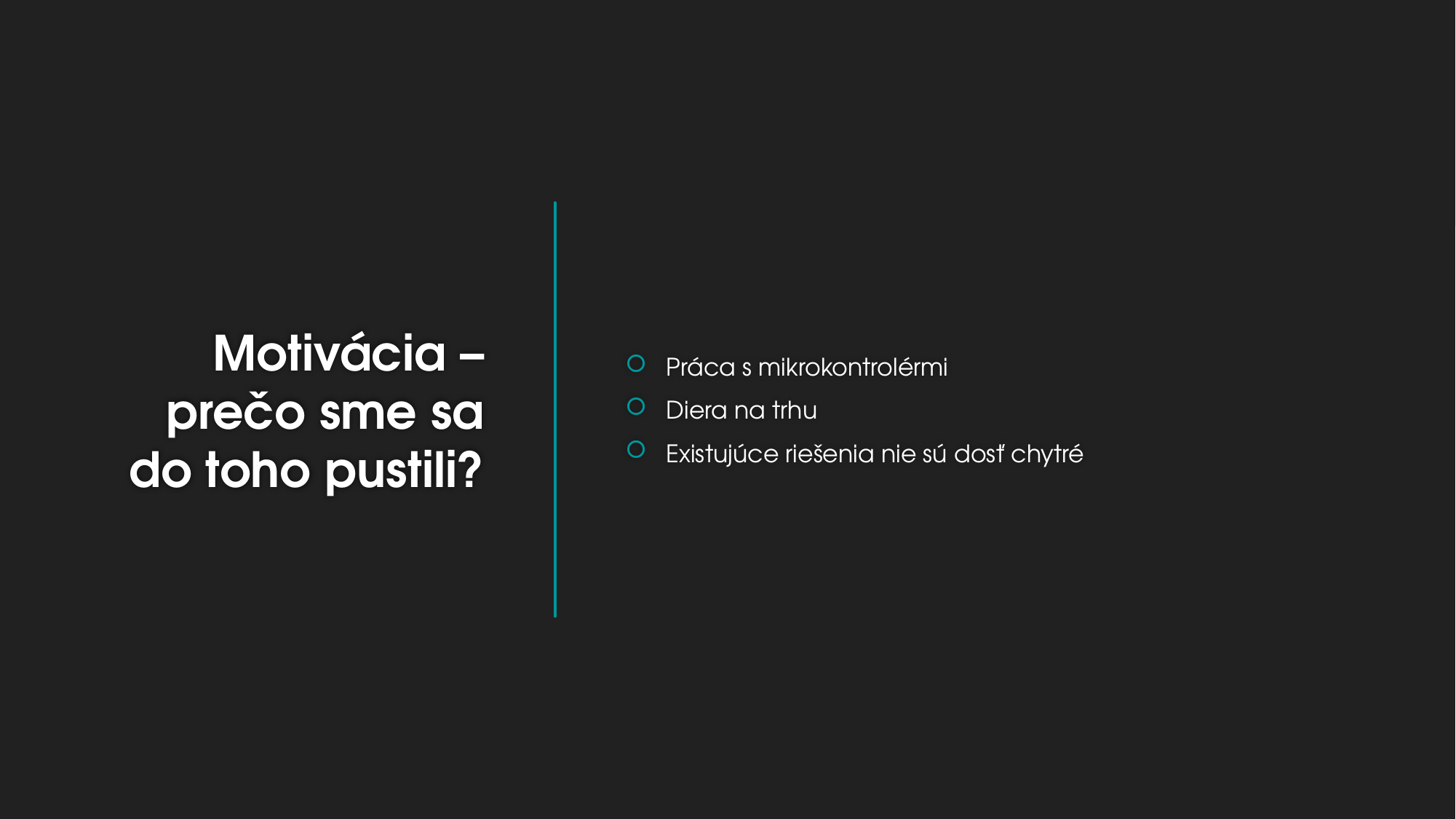

Práca s mikrokontrolérmi
Diera na trhu
Existujúce riešenia nie sú dosť chytré
# Motivácia – prečo sme sa do toho pustili?